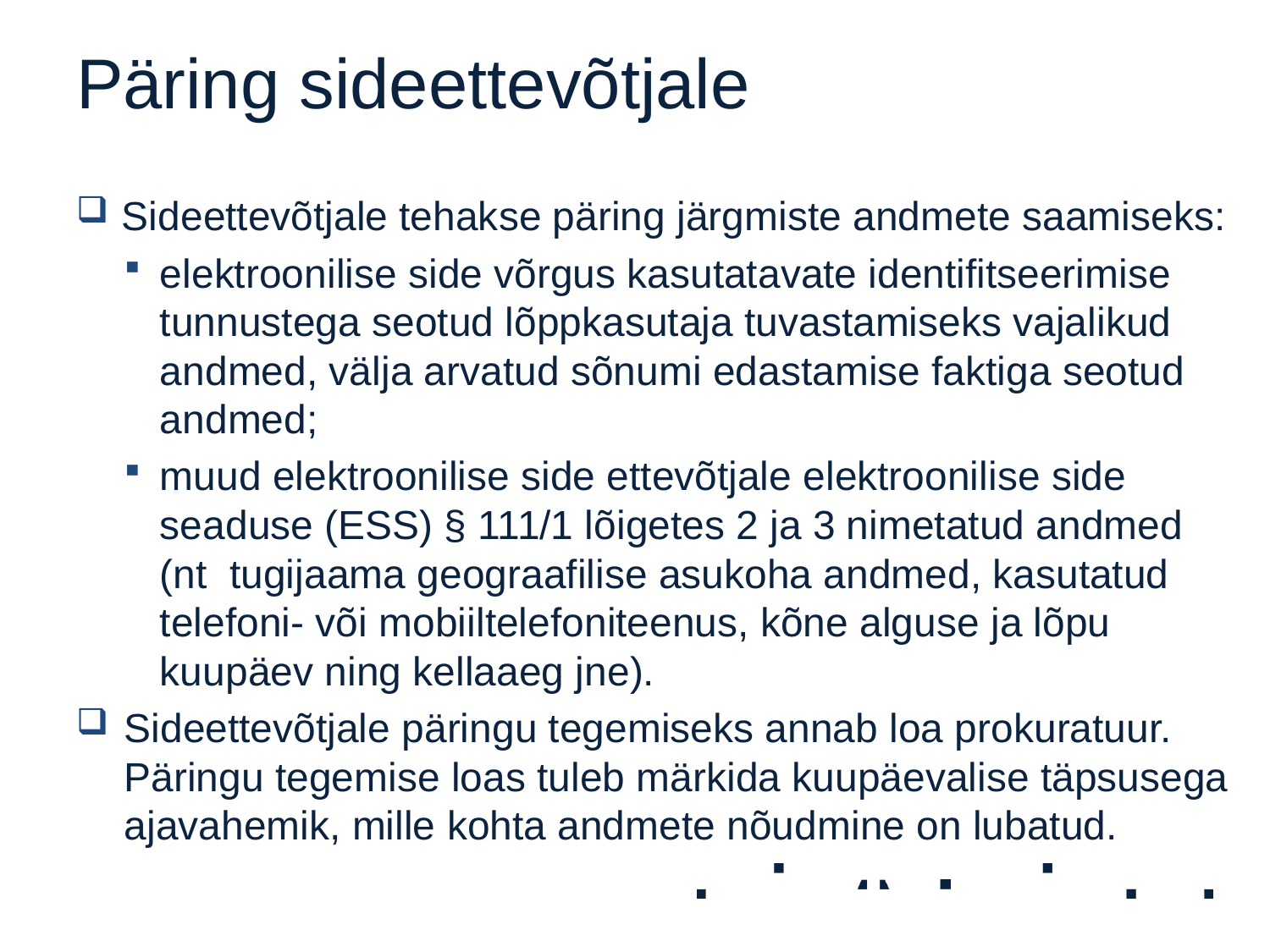

# Päring sideettevõtjale
Sideettevõtjale tehakse päring järgmiste andmete saamiseks:
elektroonilise side võrgus kasutatavate identifitseerimise tunnustega seotud lõppkasutaja tuvastamiseks vajalikud andmed, välja arvatud sõnumi edastamise faktiga seotud andmed;
muud elektroonilise side ettevõtjale elektroonilise side seaduse (ESS) § 111/1 lõigetes 2 ja 3 nimetatud andmed (nt  tugijaama geograafilise asukoha andmed, kasutatud telefoni- või mobiiltelefoniteenus, kõne alguse ja lõpu kuupäev ning kellaaeg jne).
Sideettevõtjale päringu tegemiseks annab loa prokuratuur. Päringu tegemise loas tuleb märkida kuupäevalise täpsusega ajavahemik, mille kohta andmete nõudmine on lubatud.